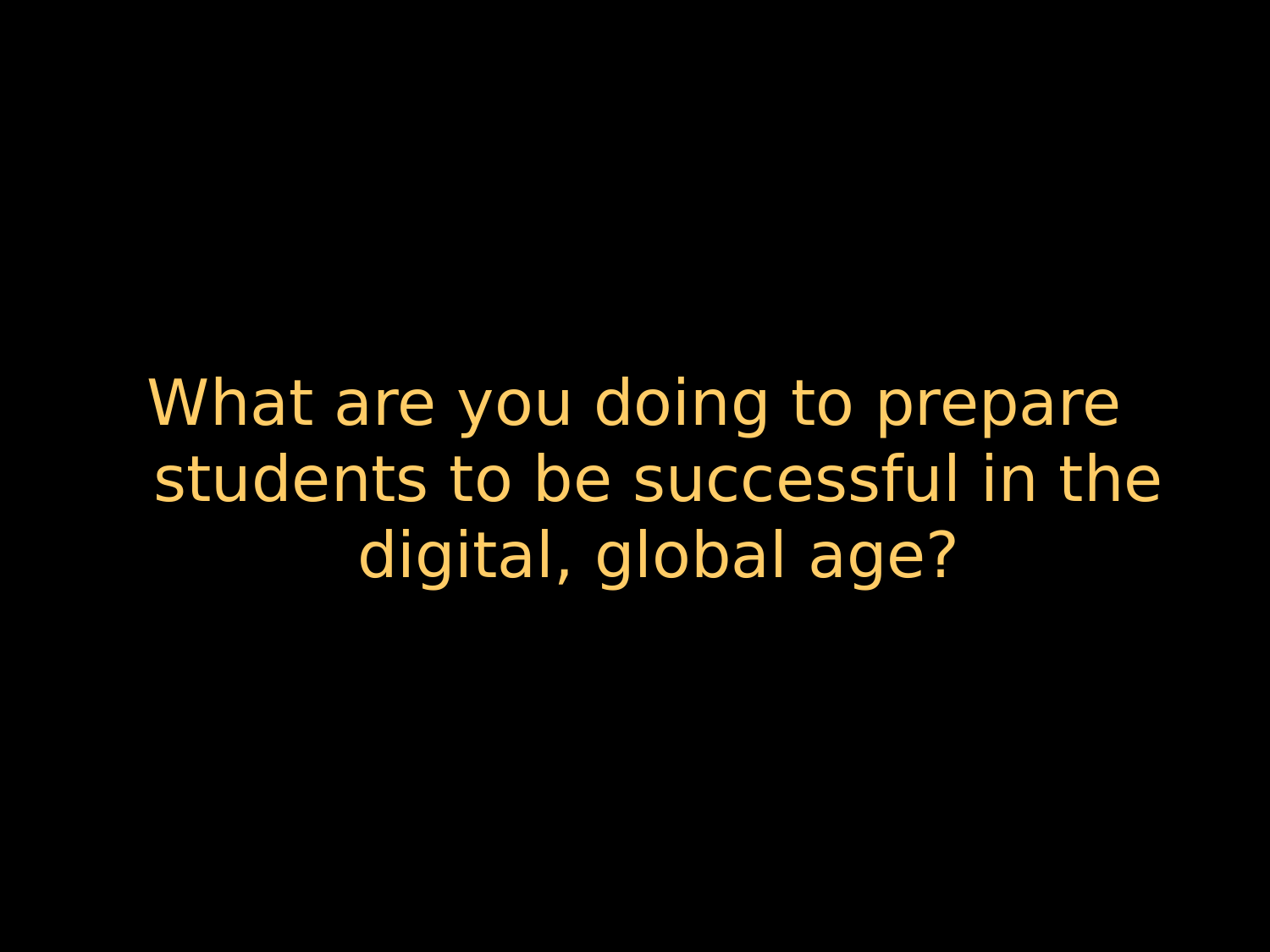

What are you doing to prepare students to be successful in the digital, global age?